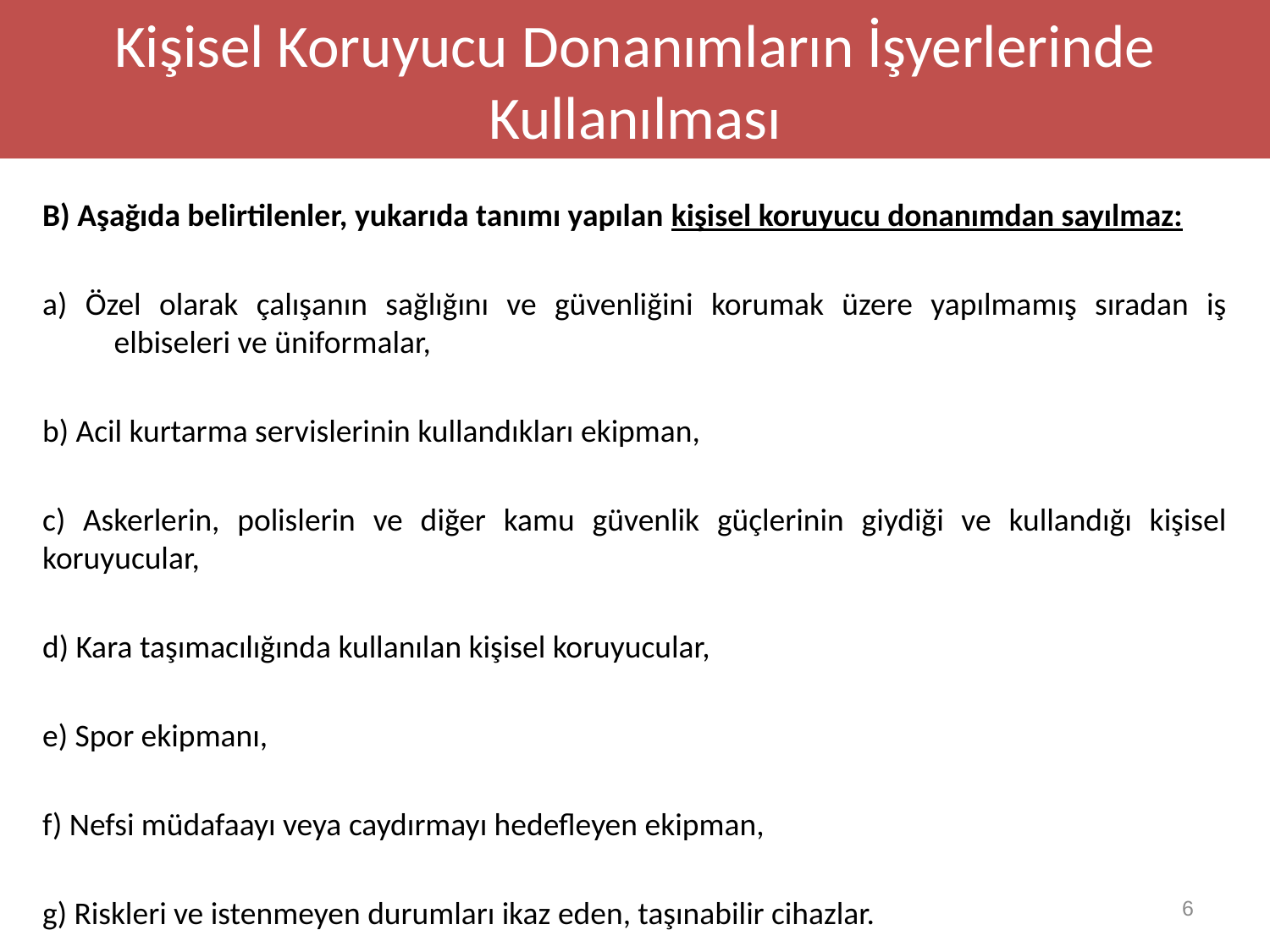

# Kişisel Koruyucu Donanımların İşyerlerinde Kullanılması
B) Aşağıda belirtilenler, yukarıda tanımı yapılan kişisel koruyucu donanımdan sayılmaz:

a) Özel olarak çalışanın sağlığını ve güvenliğini korumak üzere yapılmamış sıradan iş elbiseleri ve üniformalar,

b) Acil kurtarma servislerinin kullandıkları ekipman,

c) Askerlerin, polislerin ve diğer kamu güvenlik güçlerinin giydiği ve kullandığı kişisel koruyucular,

d) Kara taşımacılığında kullanılan kişisel koruyucular,

e) Spor ekipmanı,

f) Nefsi müdafaayı veya caydırmayı hedefleyen ekipman,

g) Riskleri ve istenmeyen durumları ikaz eden, taşınabilir cihazlar.
6